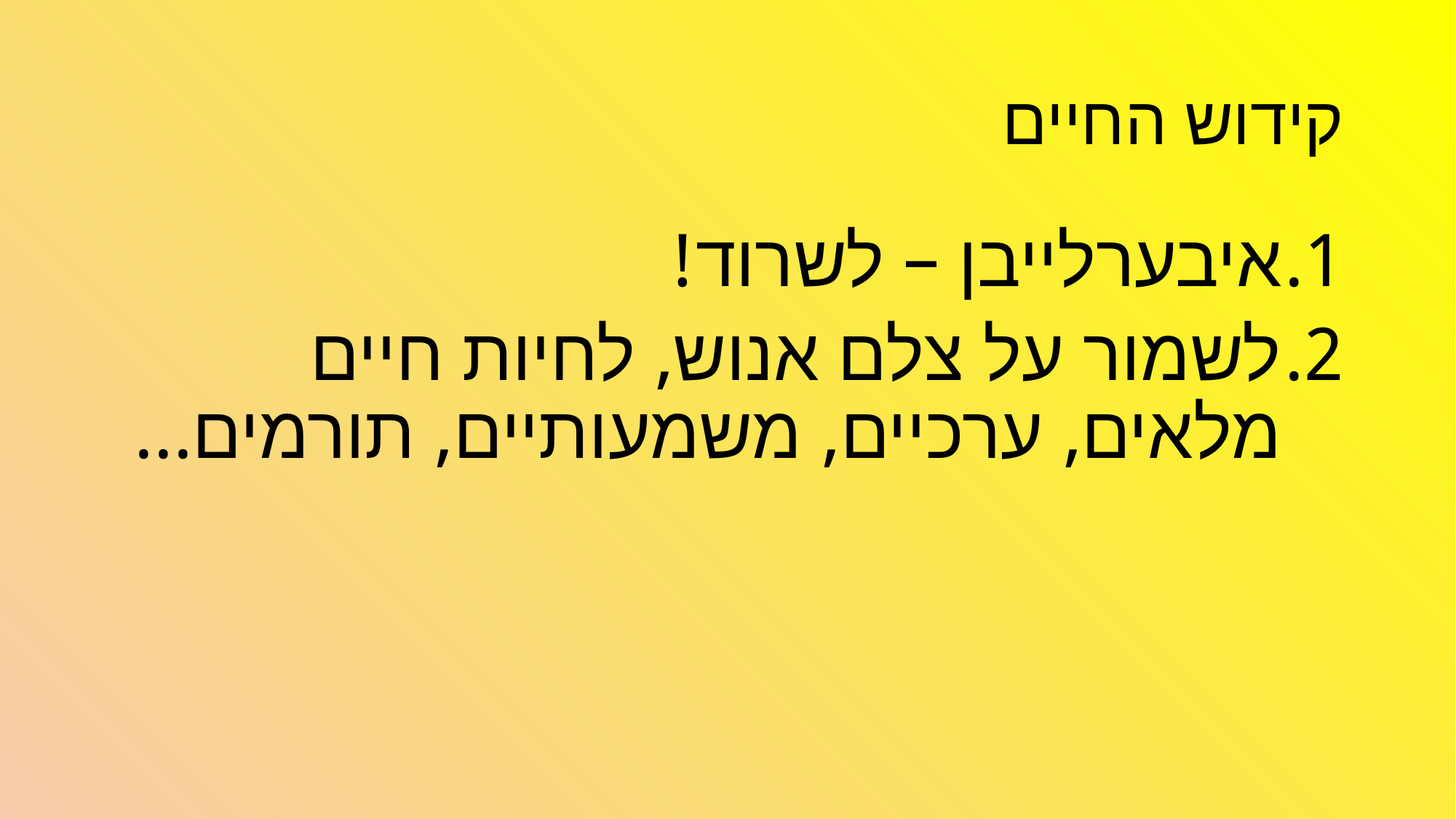

# קידוש החיים
איבערלייבן – לשרוד!
לשמור על צלם אנוש, לחיות חיים מלאים, ערכיים, משמעותיים, תורמים...